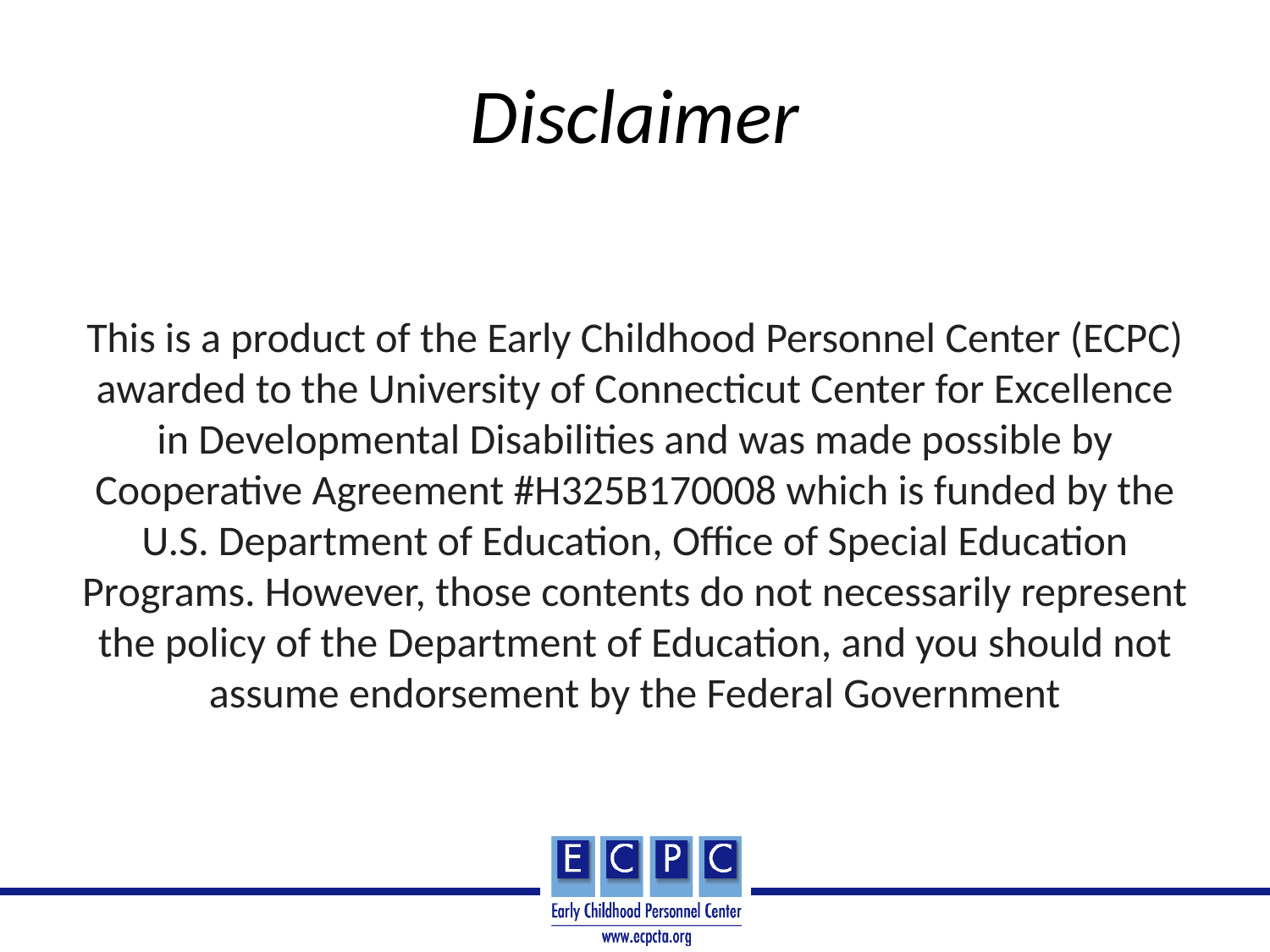

# Disclaimer
This is a product of the Early Childhood Personnel Center (ECPC) awarded to the University of Connecticut Center for Excellence in Developmental Disabilities and was made possible by Cooperative Agreement #H325B170008 which is funded by the U.S. Department of Education, Office of Special Education Programs. However, those contents do not necessarily represent the policy of the Department of Education, and you should not assume endorsement by the Federal Government